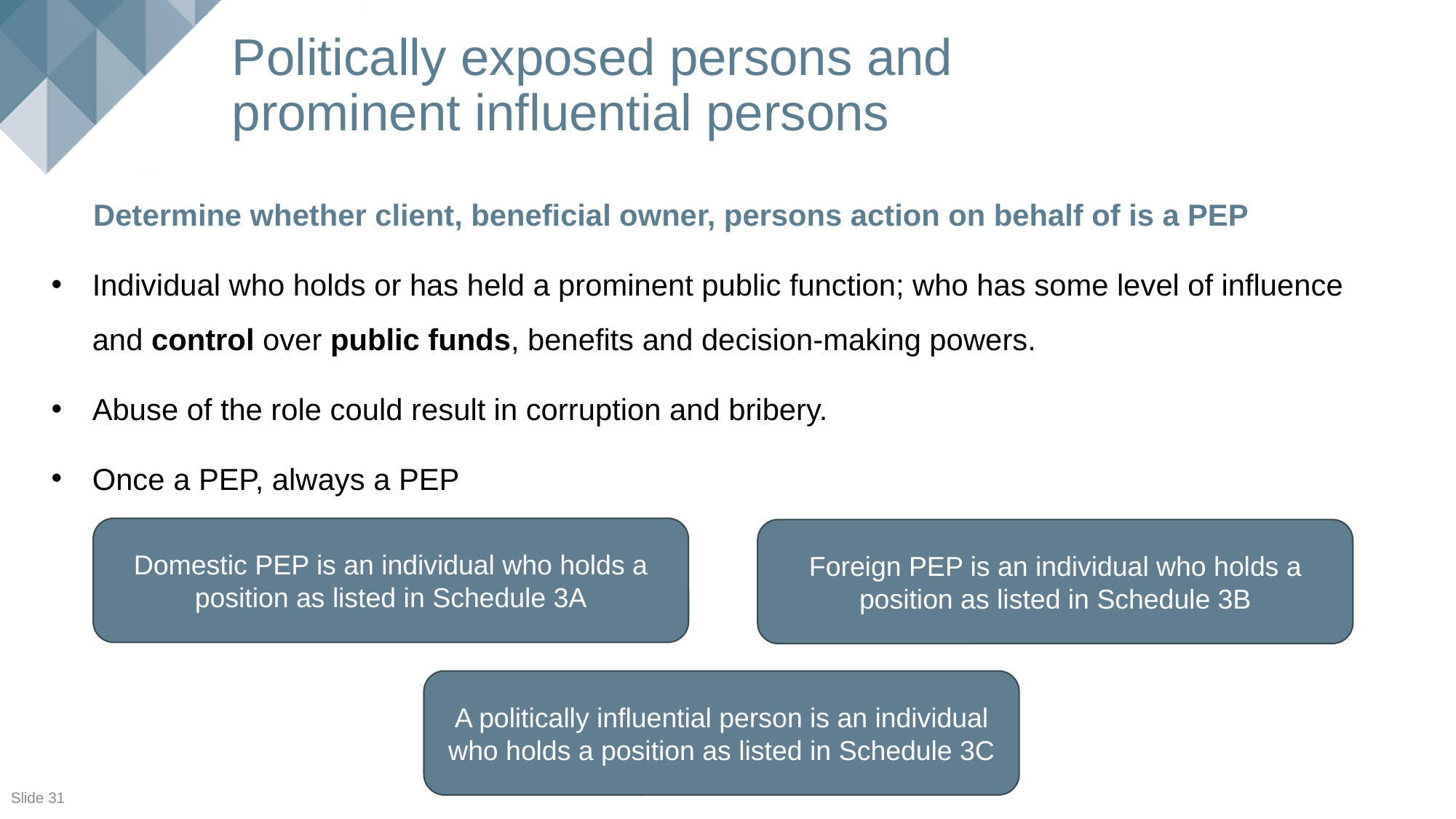

# Politically exposed persons and prominent influential persons
     Determine whether client, beneficial owner, persons action on behalf of is a PEP
Individual who holds or has held a prominent public function; who has some level of influence and control over public funds, benefits and decision-making powers.
Abuse of the role could result in corruption and bribery.
Once a PEP, always a PEP

Domestic PEP is an individual who holds a position as listed in Schedule 3A

Foreign PEP is an individual who holds a position as listed in Schedule 3B
A politically influential person is an individual who holds a position as listed in Schedule 3C